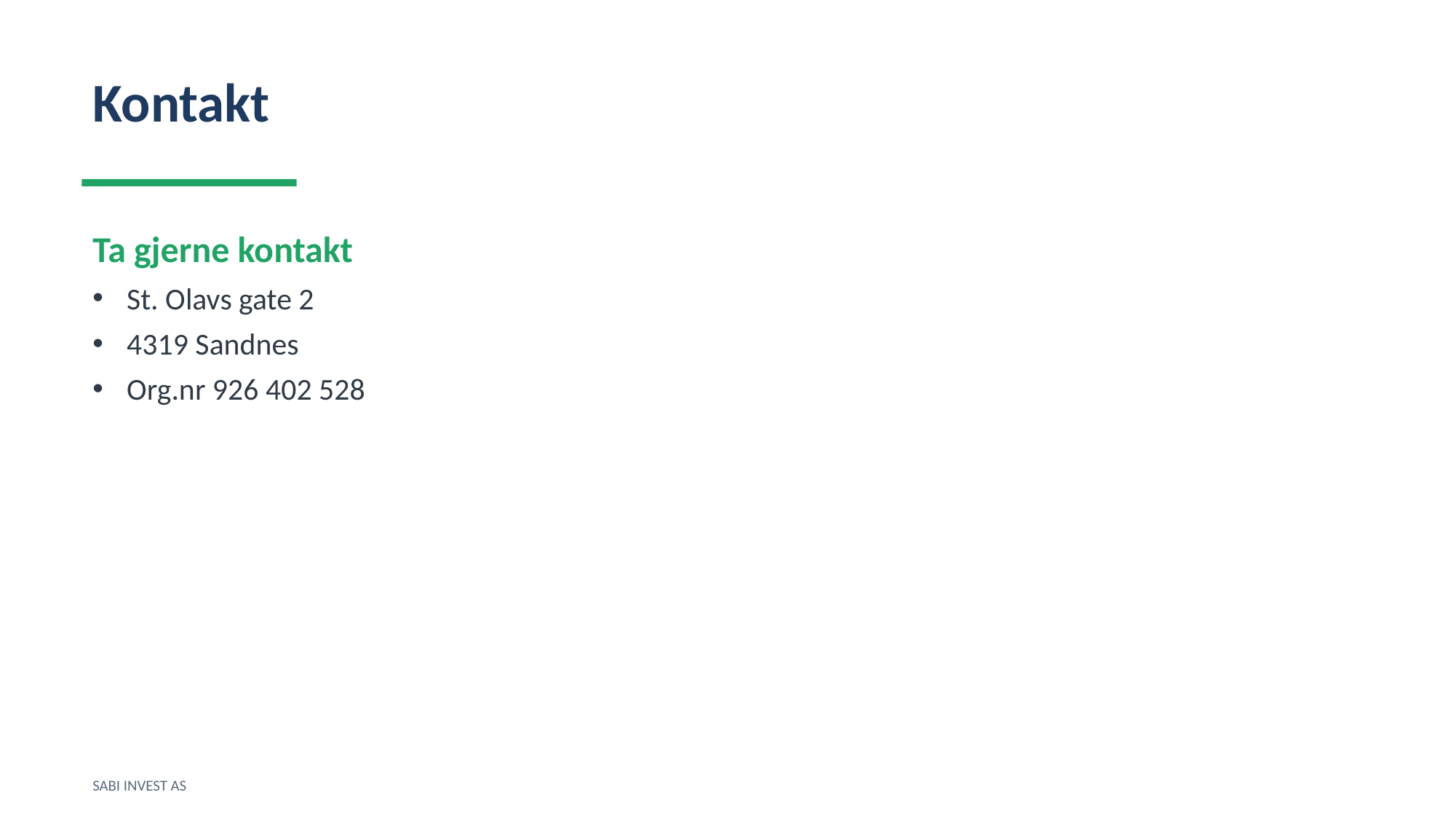

Kontakt

Ta gjerne kontakt
St. Olavs gate 2
4319 Sandnes
Org.nr 926 402 528
SABI INVEST AS